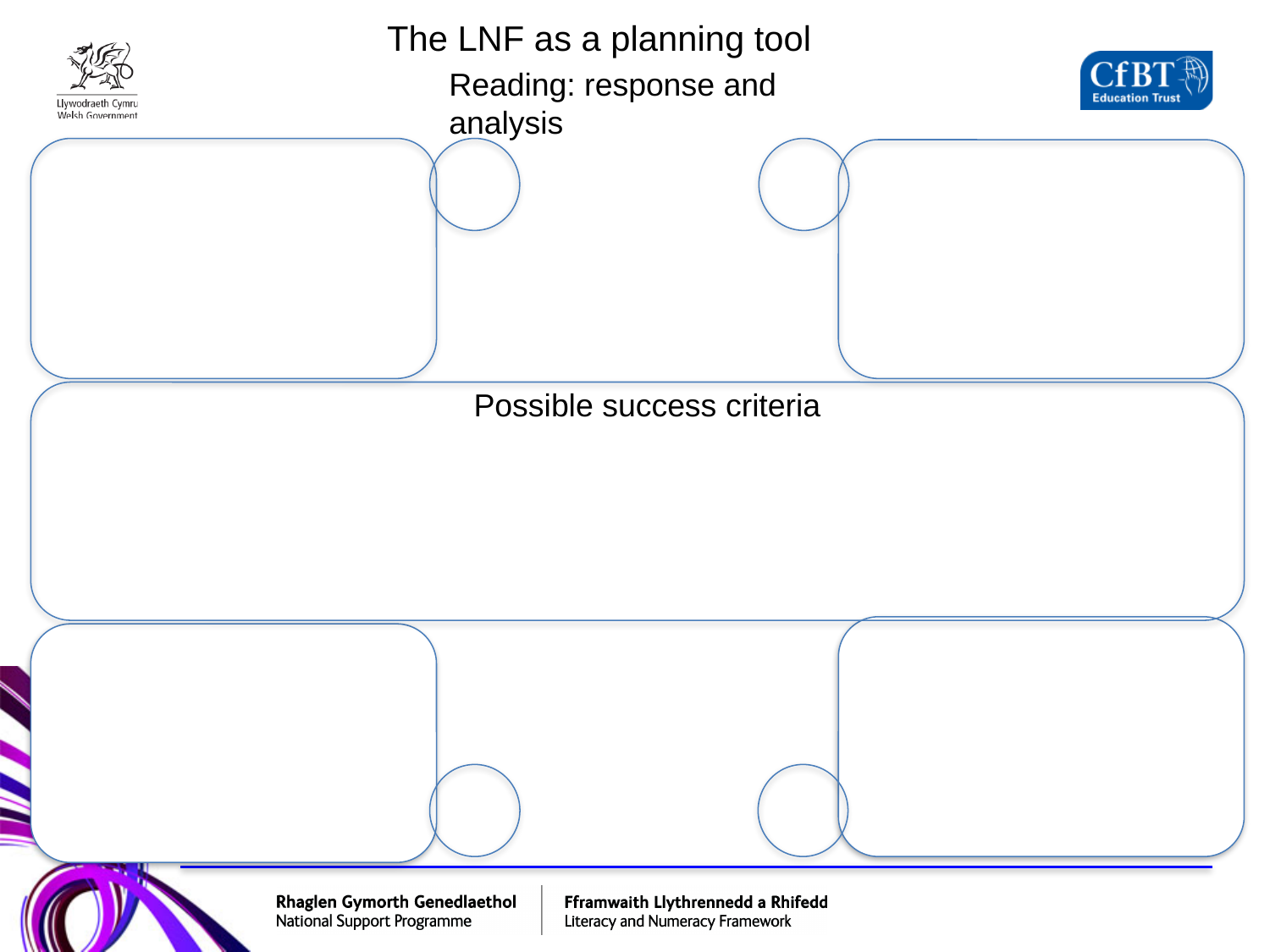

The LNF as a planning tool
Reading: response and analysis

Possible success criteria